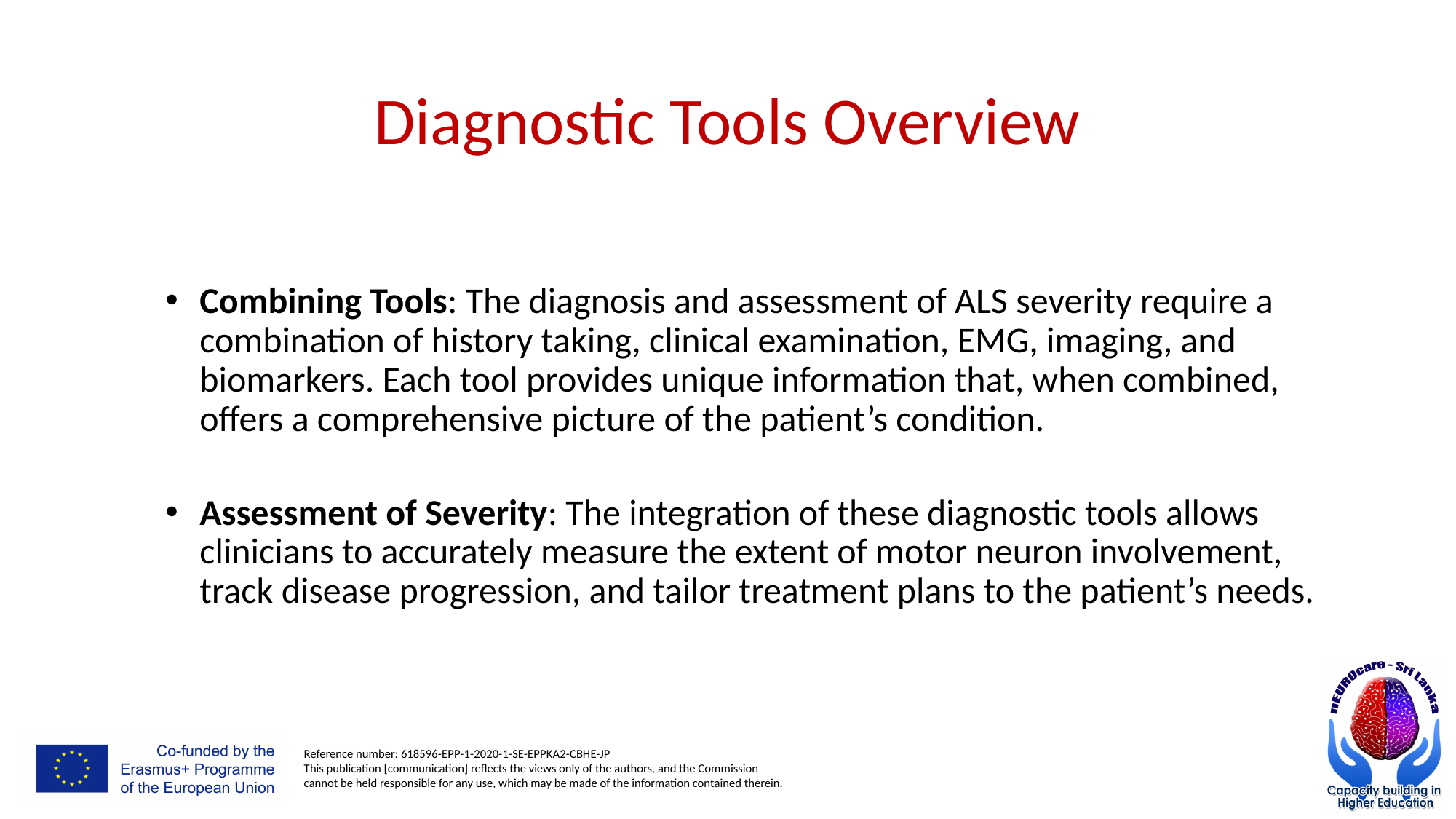

# Diagnostic Tools Overview

Combining Tools: The diagnosis and assessment of ALS severity require a combination of history taking, clinical examination, EMG, imaging, and biomarkers. Each tool provides unique information that, when combined, offers a comprehensive picture of the patient’s condition.

Assessment of Severity: The integration of these diagnostic tools allows clinicians to accurately measure the extent of motor neuron involvement, track disease progression, and tailor treatment plans to the patient’s needs.